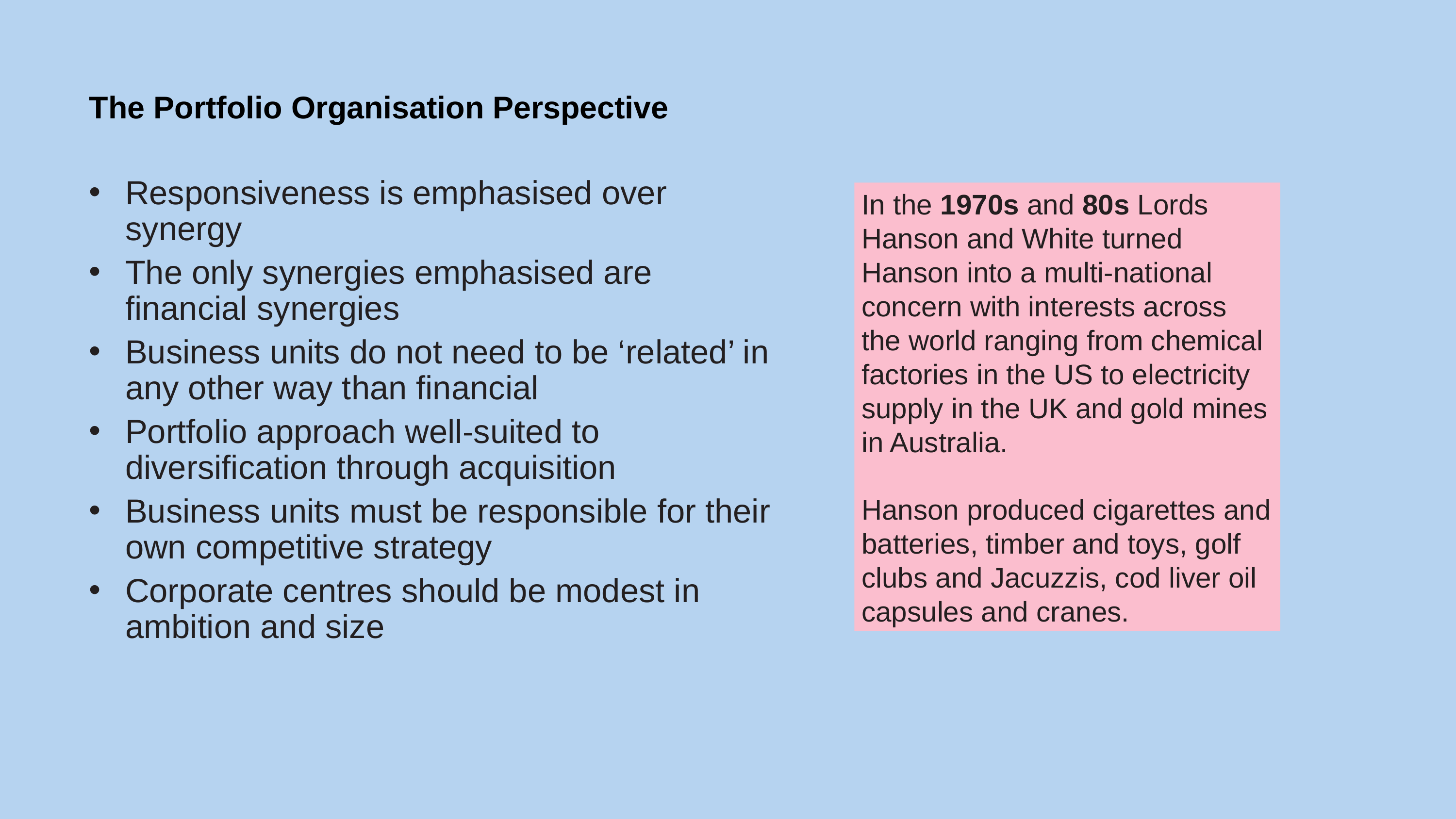

# The Portfolio Organisation Perspective
Responsiveness is emphasised over synergy
The only synergies emphasised are financial synergies
Business units do not need to be ‘related’ in any other way than financial
Portfolio approach well-suited to diversification through acquisition
Business units must be responsible for their own competitive strategy
Corporate centres should be modest in ambition and size
In the 1970s and 80s Lords Hanson and White turned Hanson into a multi-national concern with interests across the world ranging from chemical factories in the US to electricity supply in the UK and gold mines in Australia.

Hanson produced cigarettes and batteries, timber and toys, golf clubs and Jacuzzis, cod liver oil capsules and cranes.